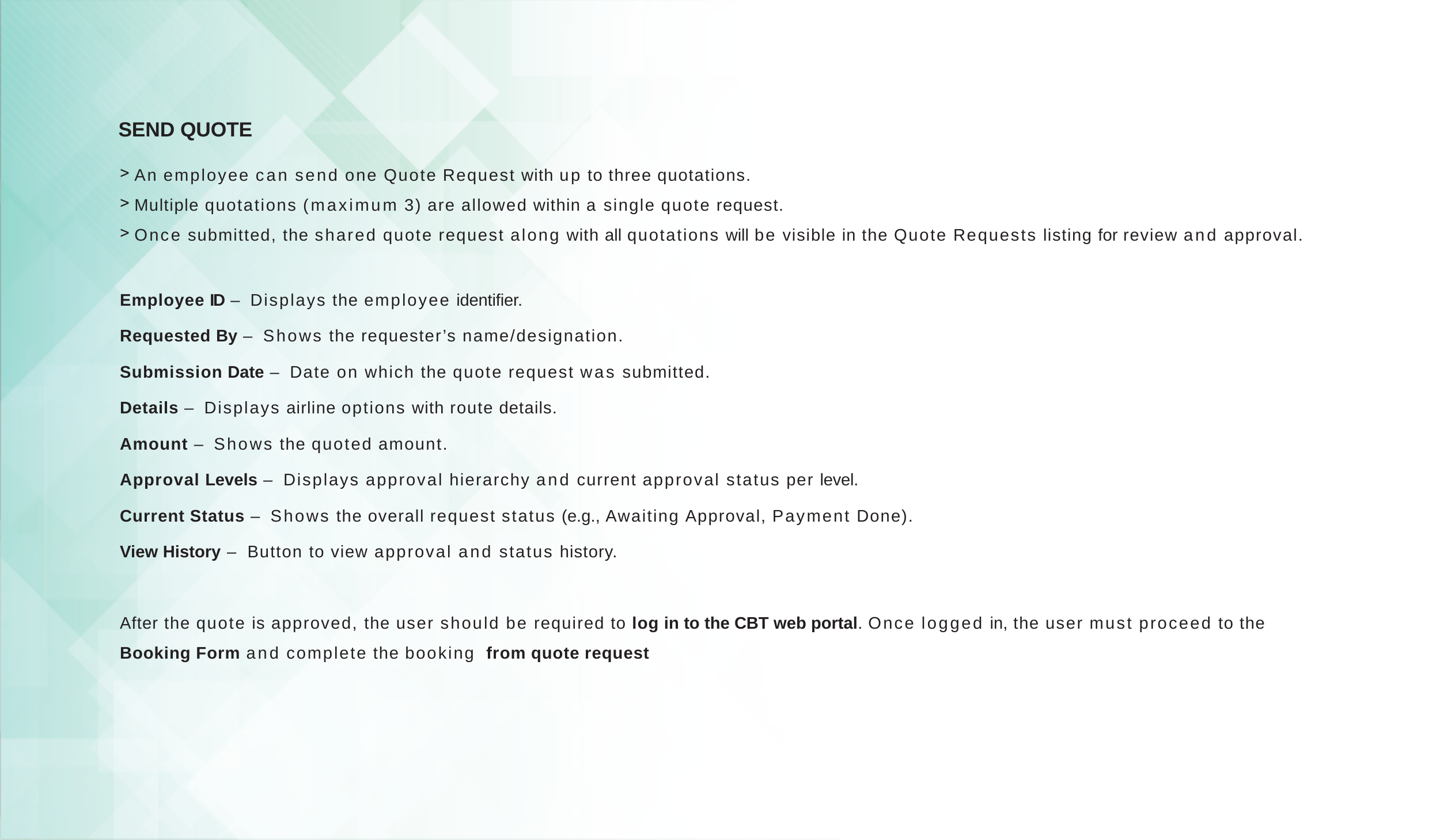

SEND QUOTE
An employee can send one Quote Request with up to three quotations.
Multiple quotations (maximum 3) are allowed within a single quote request.
Once submitted, the shared quote request along with all quotations will be visible in the Quote Requests listing for review and approval.

Employee ID – Displays the employee identifier.
Requested By – Shows the requester’s name/designation.
Submission Date – Date on which the quote request was submitted.
Details – Displays airline options with route details.
Amount – Shows the quoted amount.
Approval Levels – Displays approval hierarchy and current approval status per level.
Current Status – Shows the overall request status (e.g., Awaiting Approval, Payment Done).
View History – Button to view approval and status history.
After the quote is approved, the user should be required to log in to the CBT web portal. Once logged in, the user must proceed to the
Booking Form and complete the booking from quote request